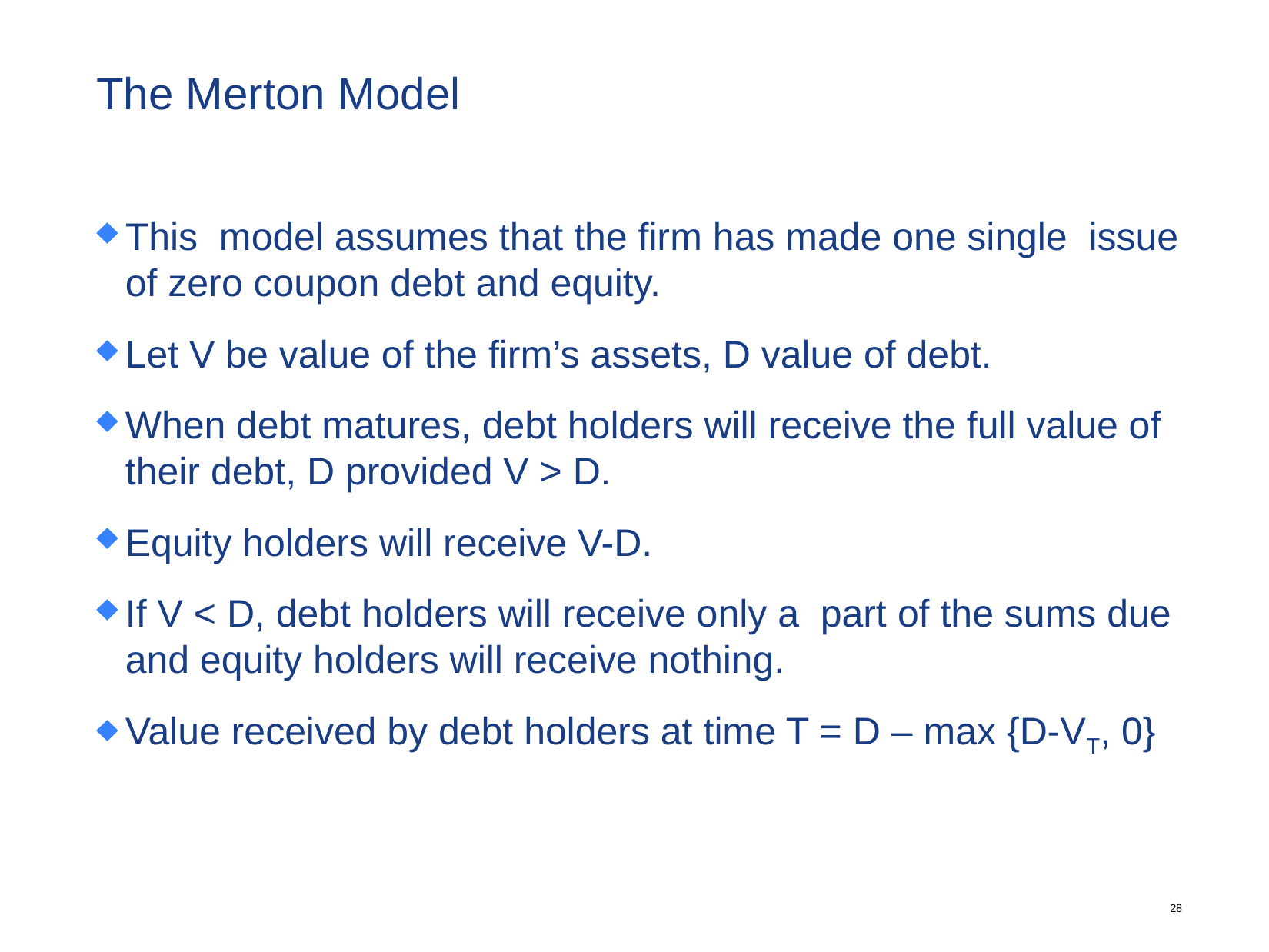

# The Merton Model
This  model assumes that the firm has made one single  issue of zero coupon debt and equity.
Let V be value of the firm’s assets, D value of debt.
When debt matures, debt holders will receive the full value of their debt, D provided V > D.
Equity holders will receive V-D.
If V < D, debt holders will receive only a  part of the sums due and equity holders will receive nothing.
Value received by debt holders at time T = D – max {D-VT, 0}
28